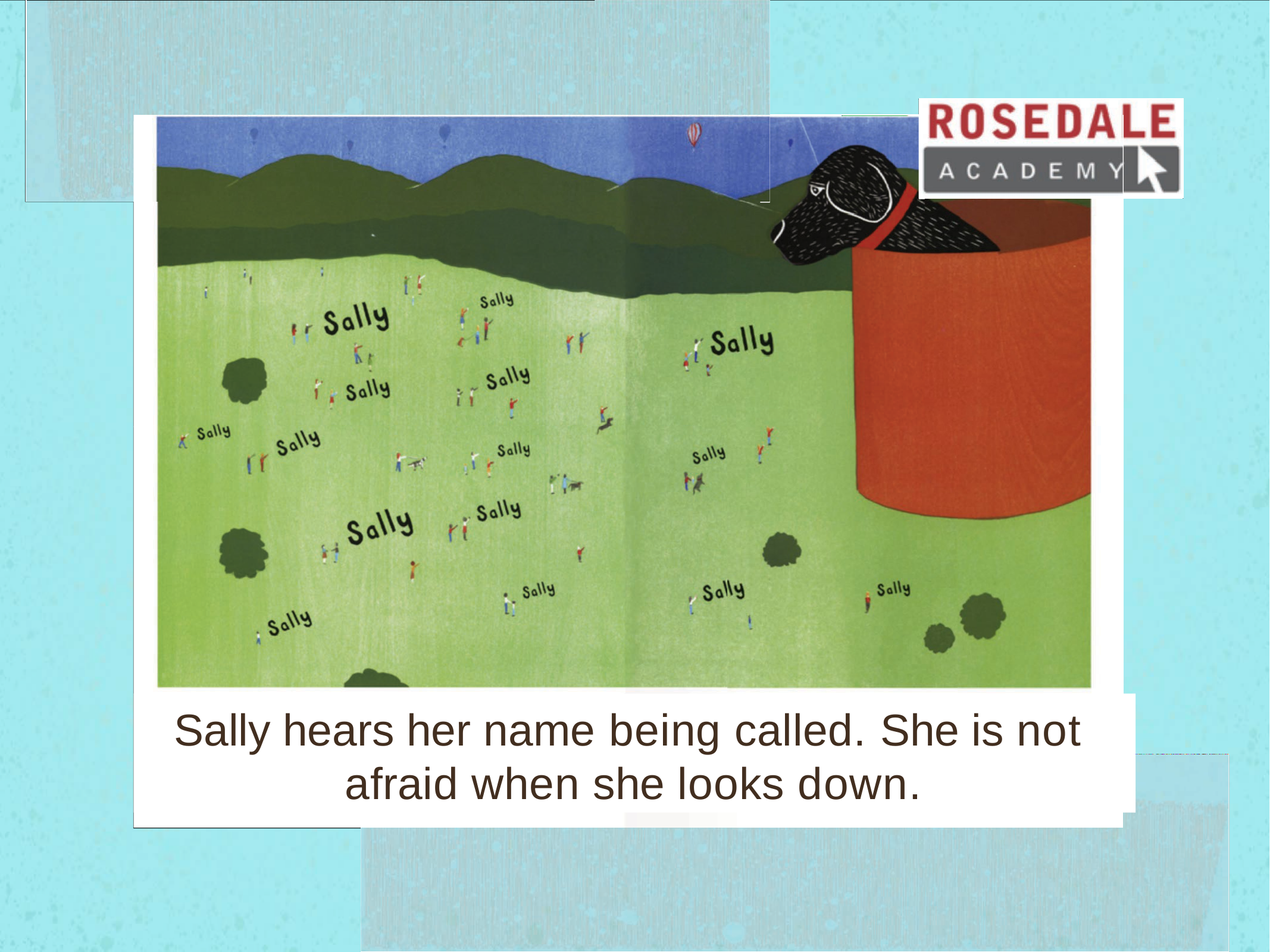

Sally hears her name being called.	She is not  afraid when she looks down.